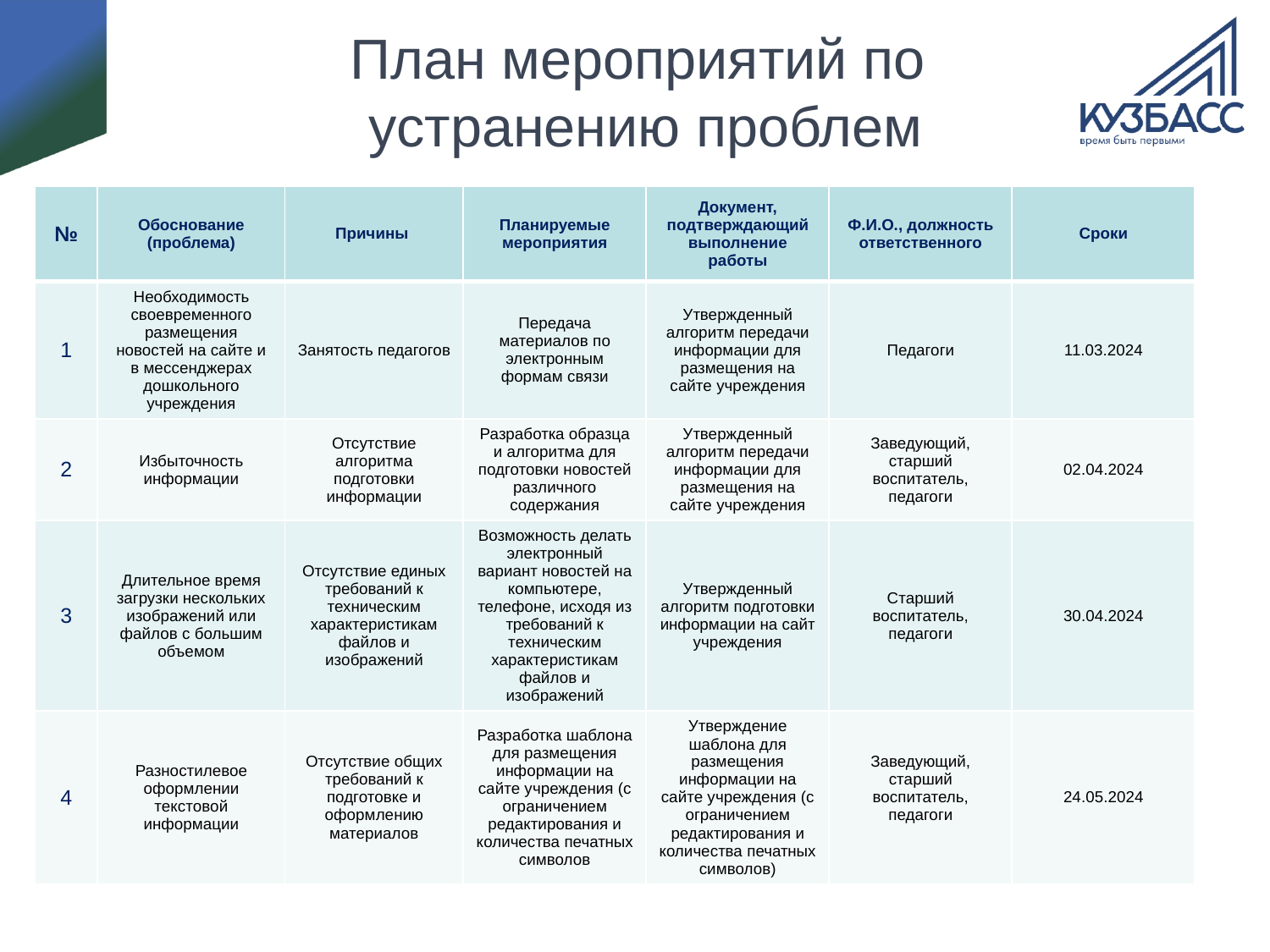

# План мероприятий по устранению проблем
| № | Обоснование (проблема) | Причины | Планируемые мероприятия | Документ, подтверждающий выполнение работы | Ф.И.О., должность ответственного | Сроки |
| --- | --- | --- | --- | --- | --- | --- |
| 1 | Необходимость своевременного размещения новостей на сайте и в мессенджерах дошкольного учреждения | Занятость педагогов | Передача материалов по электронным формам связи | Утвержденный алгоритм передачи информации для размещения на сайте учреждения | Педагоги | 11.03.2024 |
| 2 | Избыточность информации | Отсутствие алгоритма подготовки информации | Разработка образца и алгоритма для подготовки новостей различного содержания | Утвержденный алгоритм передачи информации для размещения на сайте учреждения | Заведующий, старший воспитатель, педагоги | 02.04.2024 |
| 3 | Длительное время загрузки нескольких изображений или файлов с большим объемом | Отсутствие единых требований к техническим характеристикам файлов и изображений | Возможность делать электронный вариант новостей на компьютере, телефоне, исходя из требований к техническим характеристикам файлов и изображений | Утвержденный алгоритм подготовки информации на сайт учреждения | Старший воспитатель, педагоги | 30.04.2024 |
| 4 | Разностилевое оформлении текстовой информации | Отсутствие общих требований к подготовке и оформлению материалов | Разработка шаблона для размещения информации на сайте учреждения (с ограничением редактирования и количества печатных символов | Утверждение шаблона для размещения информации на сайте учреждения (с ограничением редактирования и количества печатных символов) | Заведующий, старший воспитатель, педагоги | 24.05.2024 |